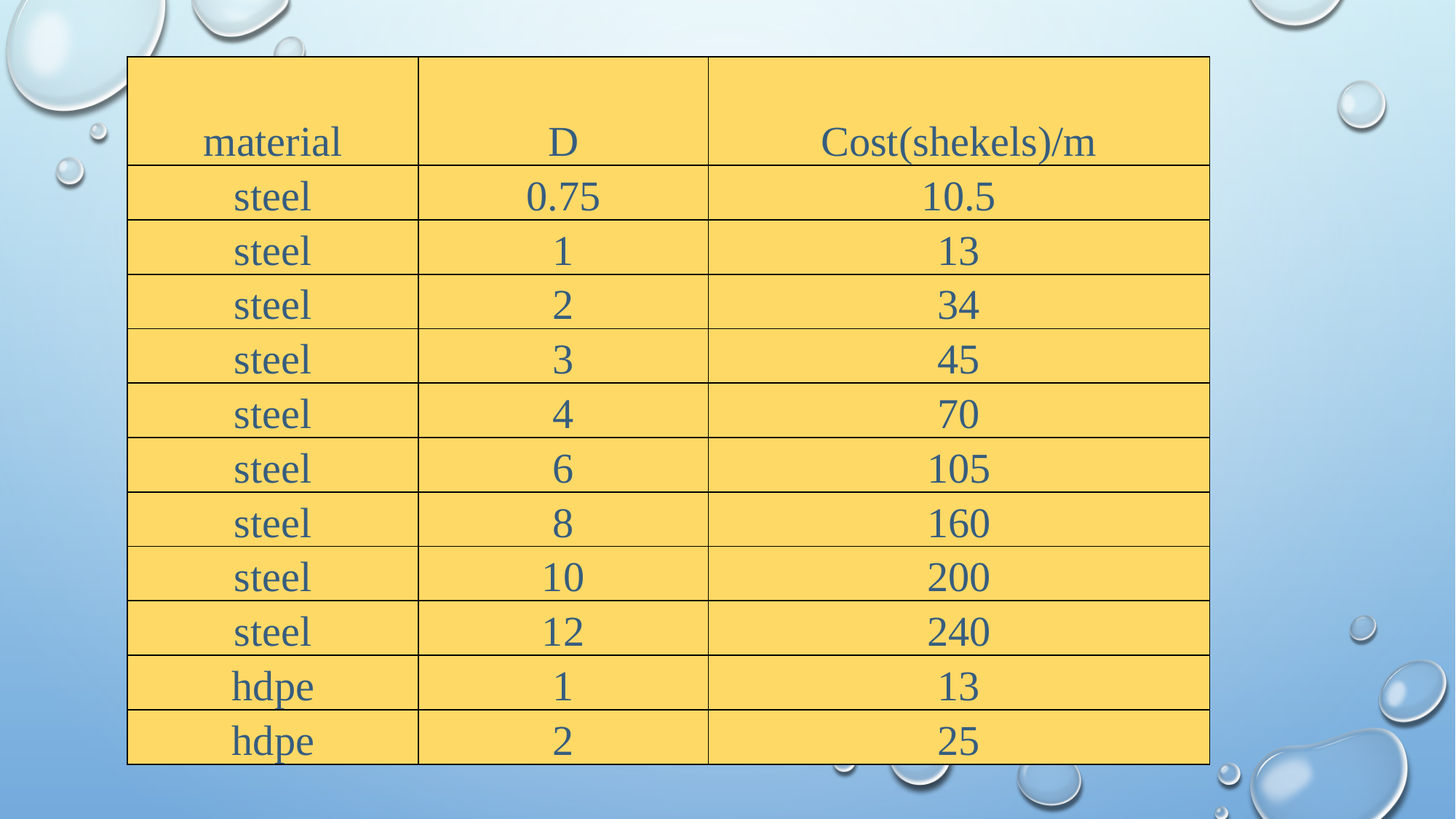

| material | D | Cost(shekels)/m |
| --- | --- | --- |
| steel | 0.75 | 10.5 |
| steel | 1 | 13 |
| steel | 2 | 34 |
| steel | 3 | 45 |
| steel | 4 | 70 |
| steel | 6 | 105 |
| steel | 8 | 160 |
| steel | 10 | 200 |
| steel | 12 | 240 |
| hdpe | 1 | 13 |
| hdpe | 2 | 25 |
#